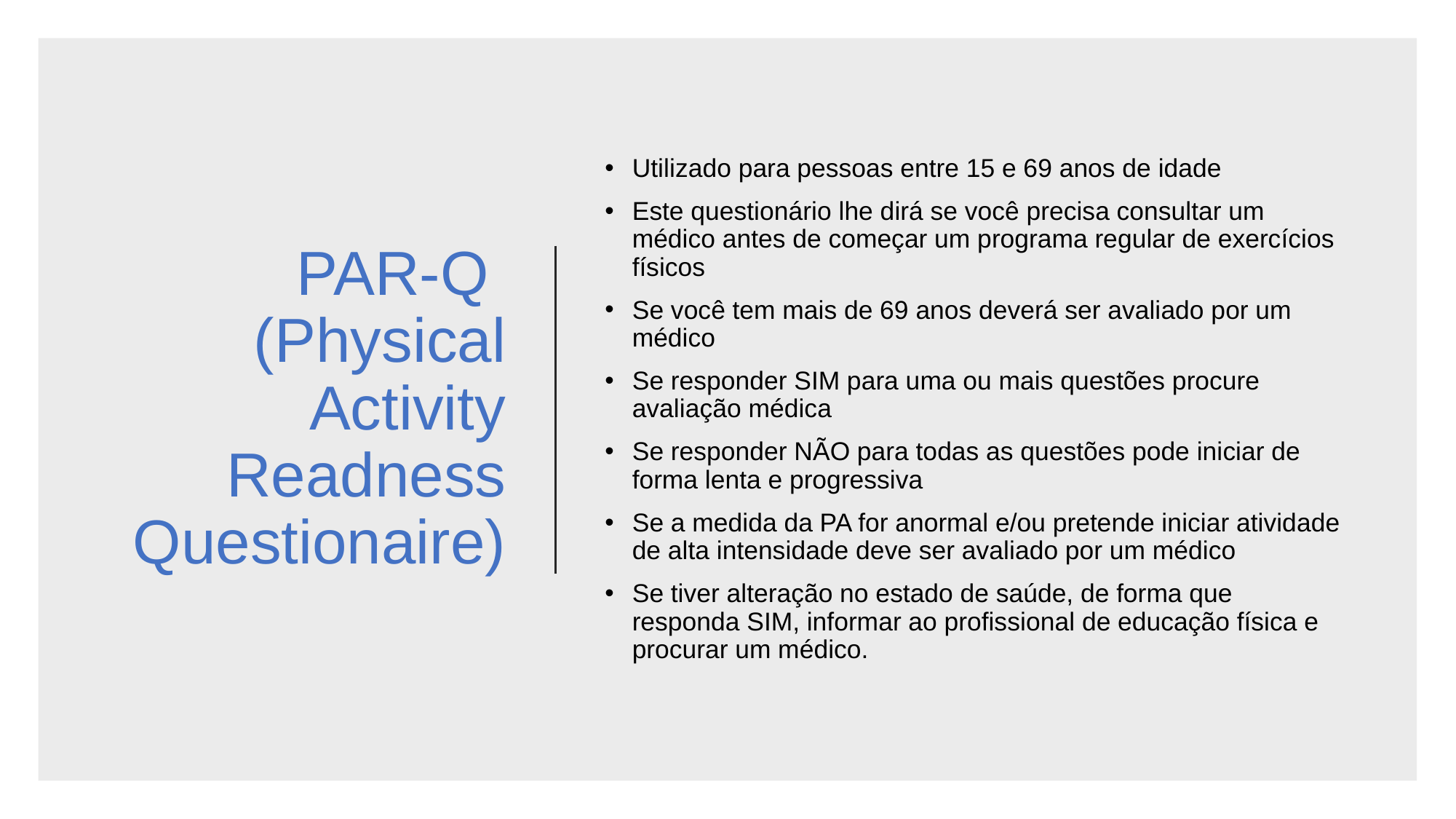

# PAR-Q (Physical Activity Readness Questionaire)
Utilizado para pessoas entre 15 e 69 anos de idade
Este questionário lhe dirá se você precisa consultar um médico antes de começar um programa regular de exercícios físicos
Se você tem mais de 69 anos deverá ser avaliado por um médico
Se responder SIM para uma ou mais questões procure avaliação médica
Se responder NÃO para todas as questões pode iniciar de forma lenta e progressiva
Se a medida da PA for anormal e/ou pretende iniciar atividade de alta intensidade deve ser avaliado por um médico
Se tiver alteração no estado de saúde, de forma que responda SIM, informar ao profissional de educação física e procurar um médico.